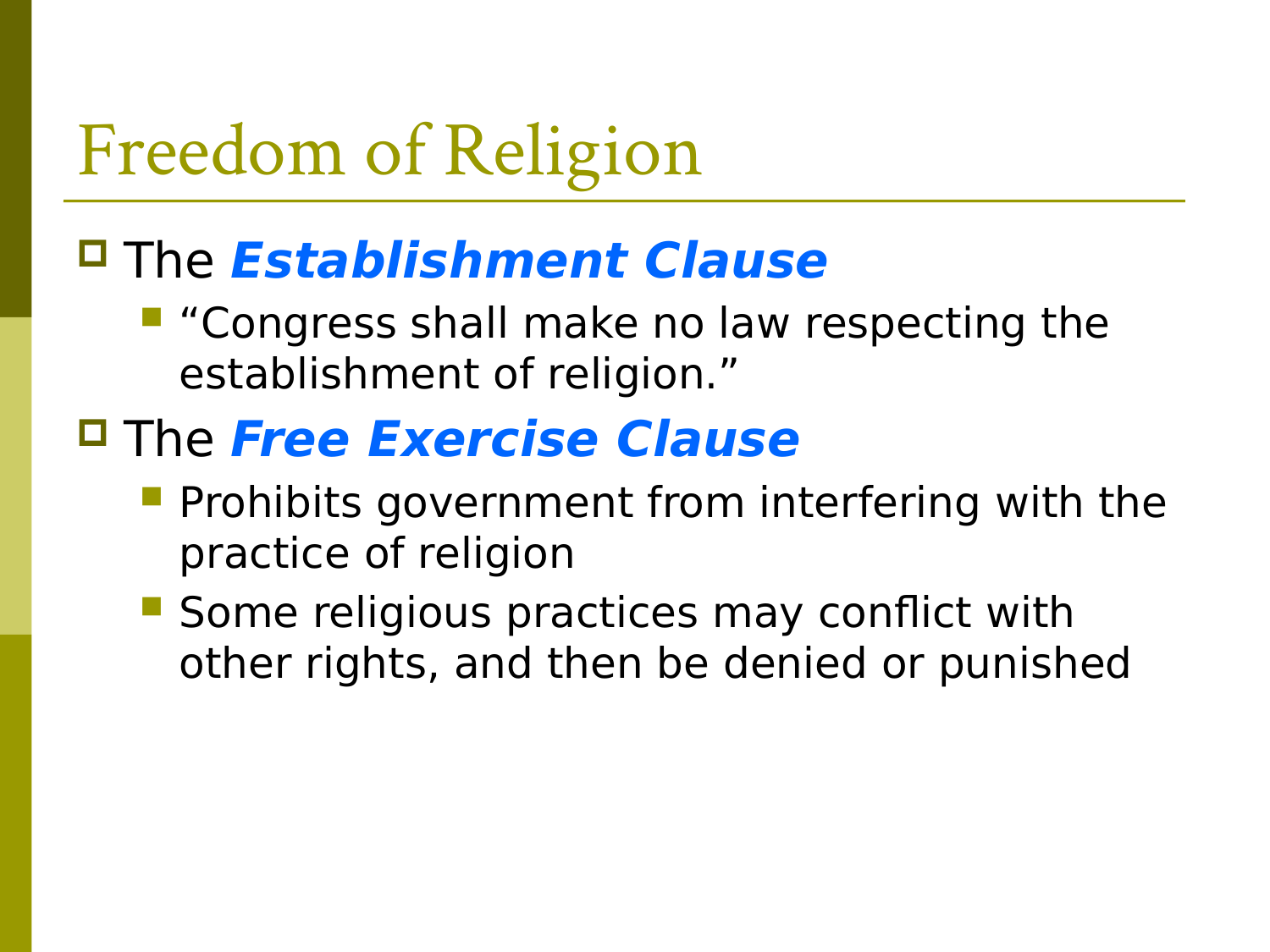

# Freedom of Religion
The Establishment Clause
“Congress shall make no law respecting the establishment of religion.”
The Free Exercise Clause
Prohibits government from interfering with the practice of religion
Some religious practices may conflict with other rights, and then be denied or punished